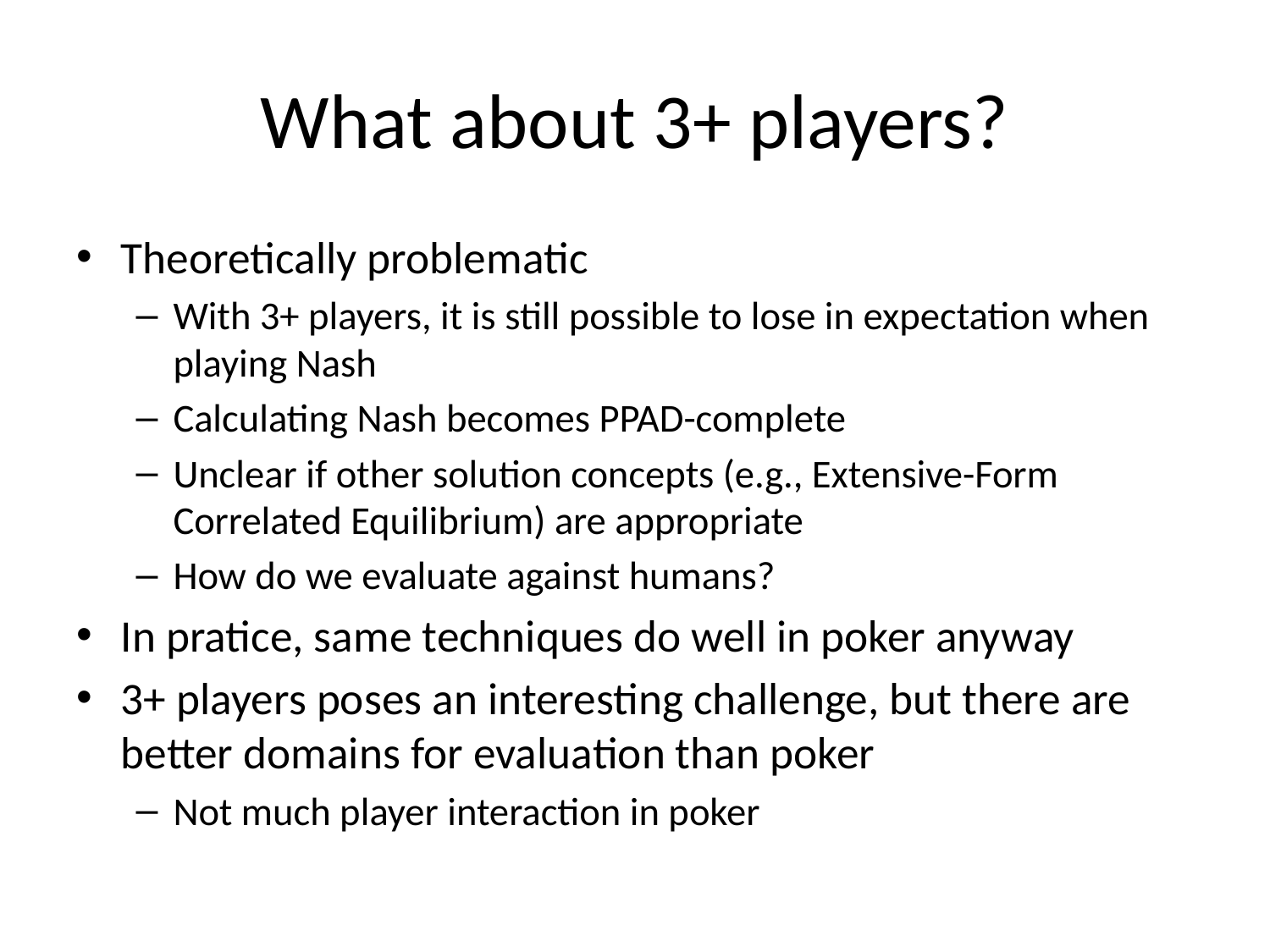

# What about 3+ players?
Theoretically problematic
With 3+ players, it is still possible to lose in expectation when playing Nash
Calculating Nash becomes PPAD-complete
Unclear if other solution concepts (e.g., Extensive-Form Correlated Equilibrium) are appropriate
How do we evaluate against humans?
In pratice, same techniques do well in poker anyway
3+ players poses an interesting challenge, but there are better domains for evaluation than poker
Not much player interaction in poker